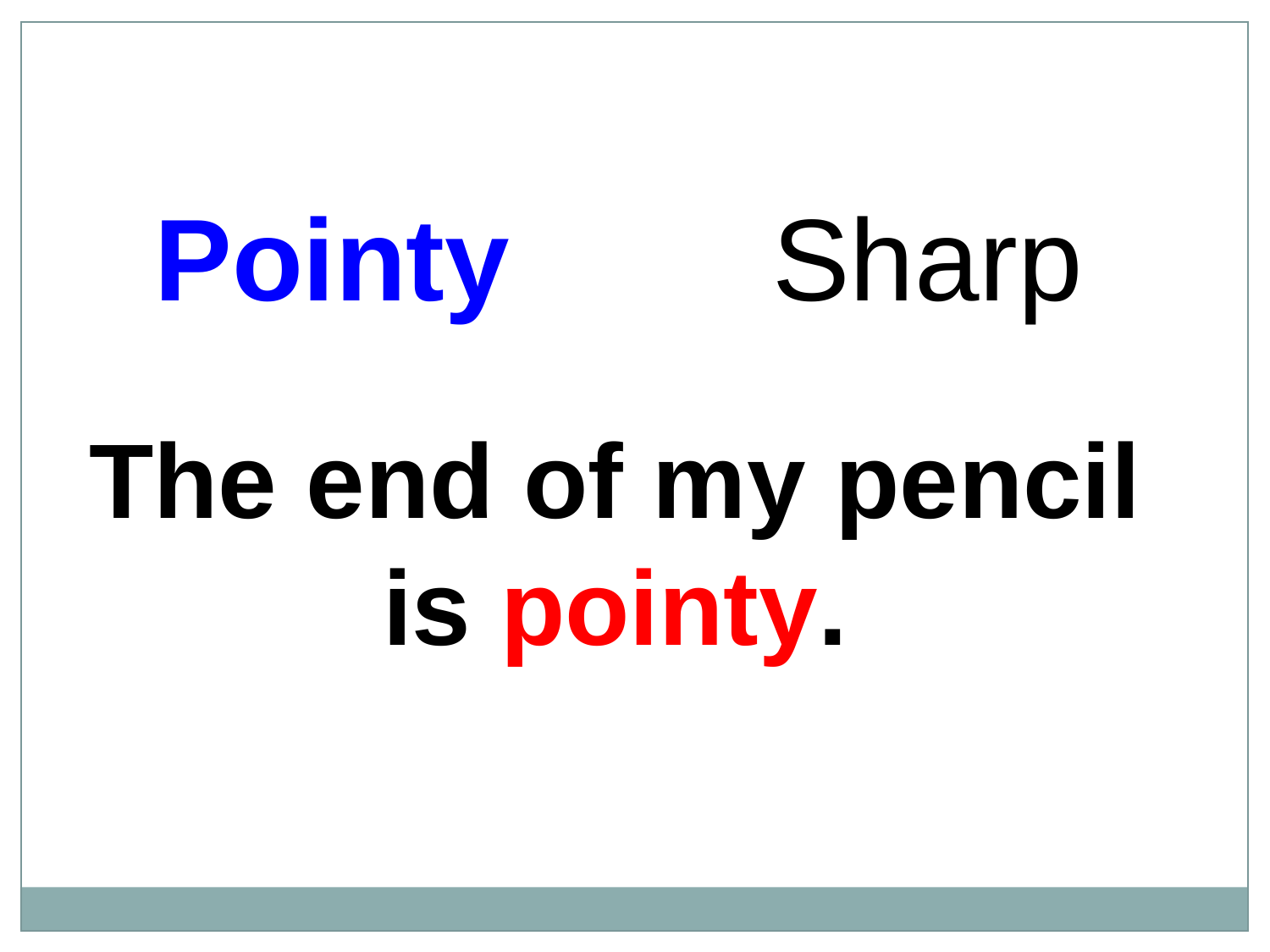

Pointy
Sharp
The end of my pencil is pointy.